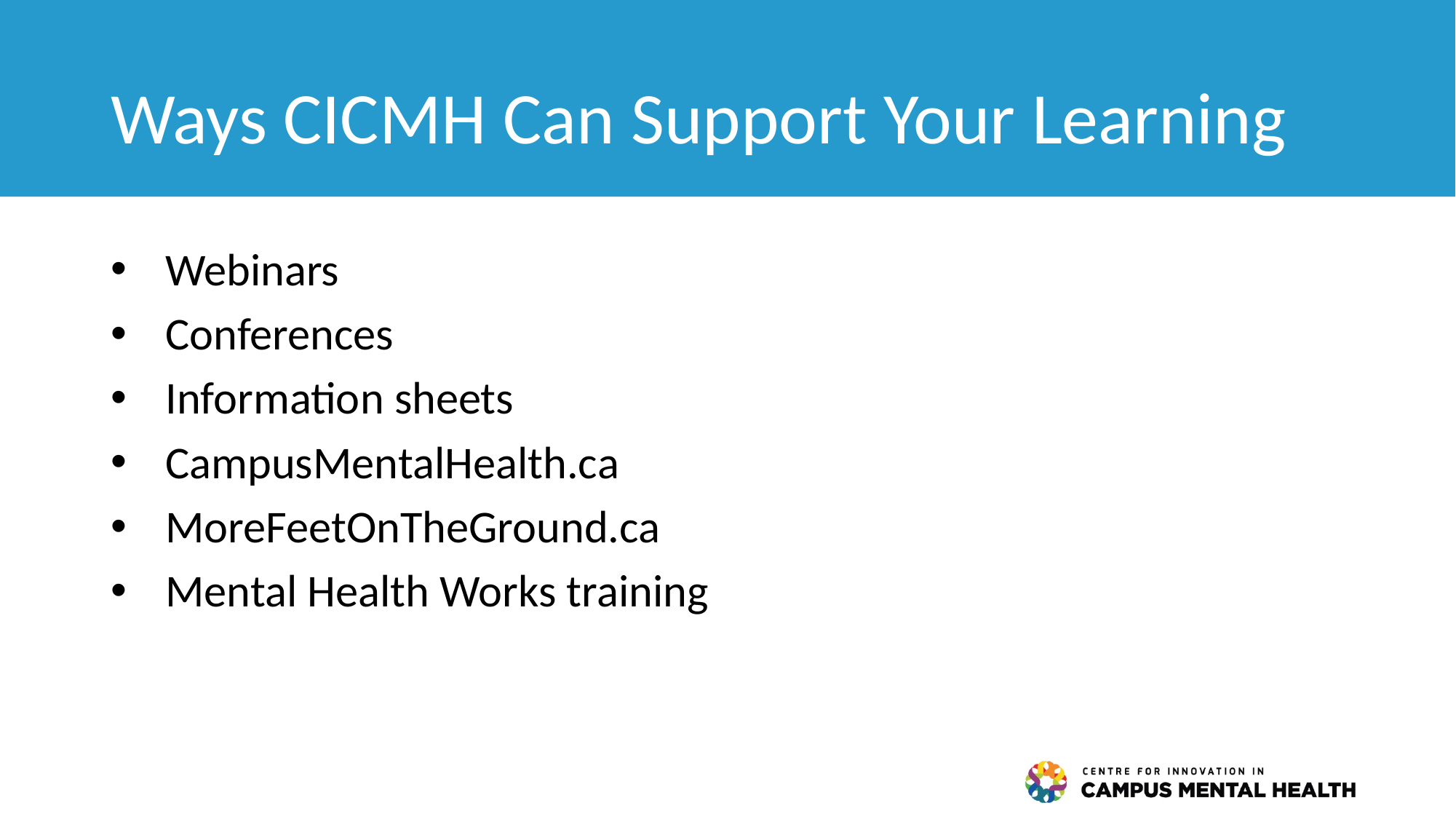

# Ways CICMH Can Support Your Learning
Webinars
Conferences
Information sheets
CampusMentalHealth.ca
MoreFeetOnTheGround.ca
Mental Health Works training